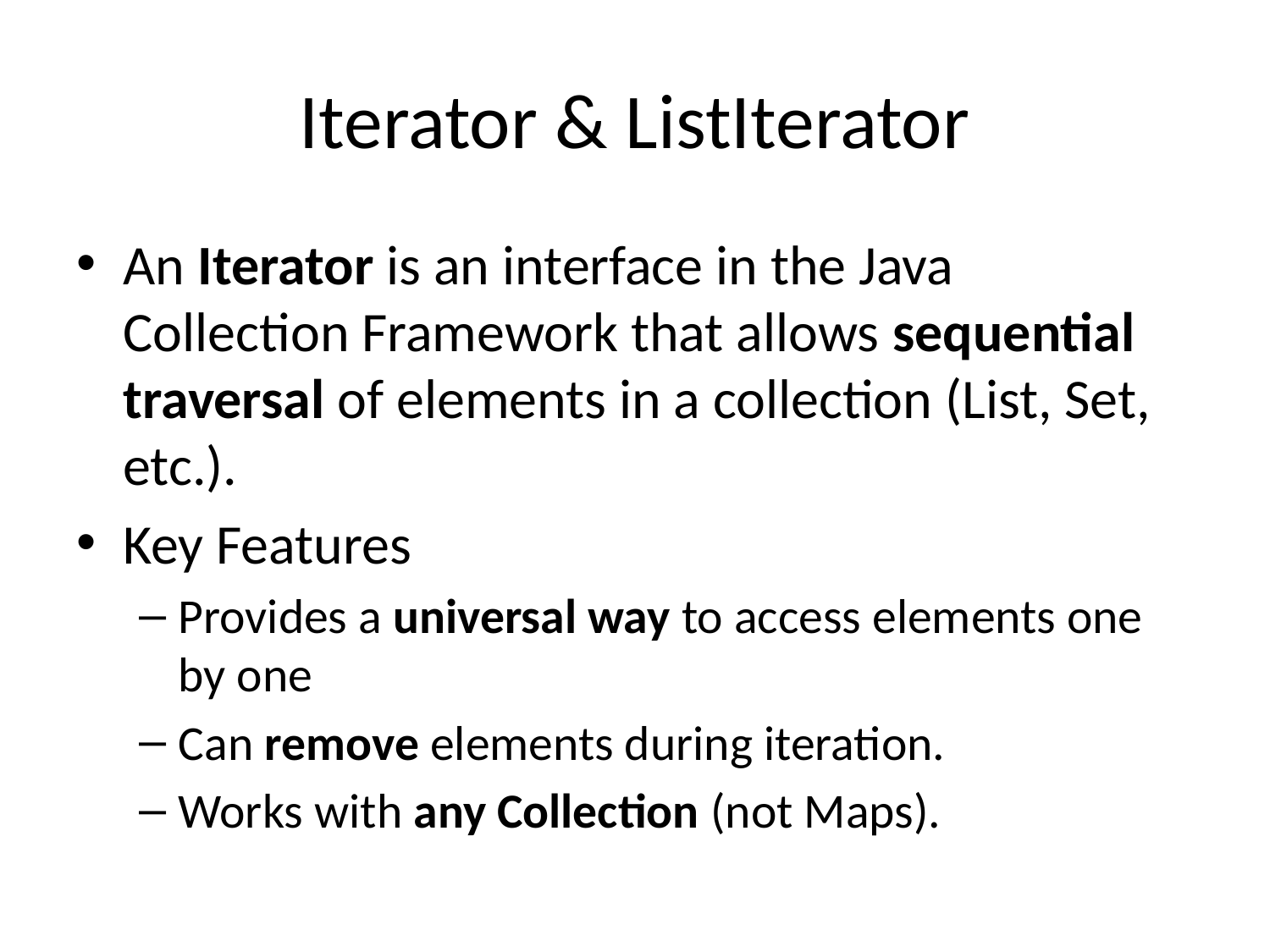

# Iterator & ListIterator
An Iterator is an interface in the Java Collection Framework that allows sequential traversal of elements in a collection (List, Set, etc.).
Key Features
Provides a universal way to access elements one by one
Can remove elements during iteration.
Works with any Collection (not Maps).